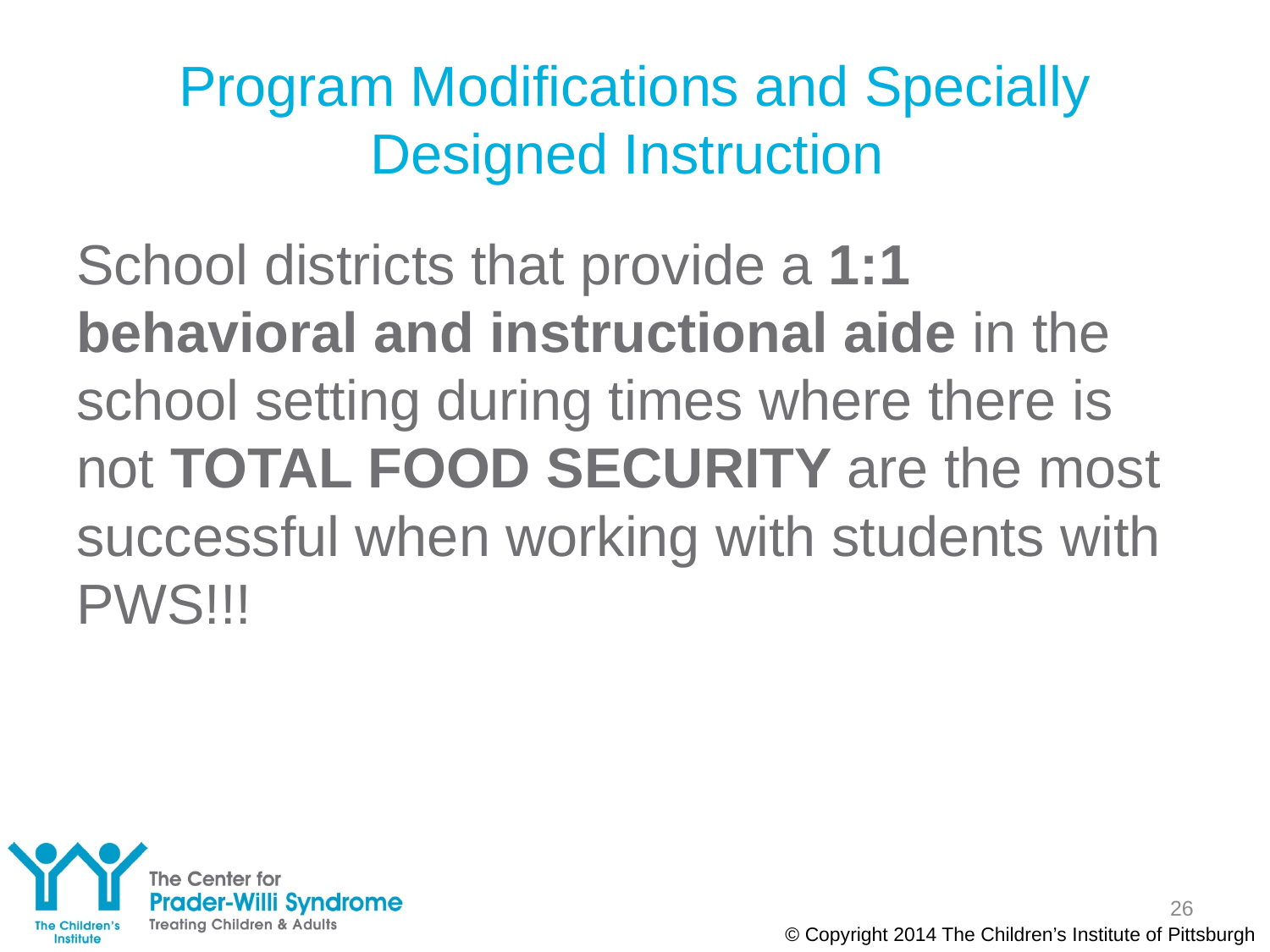

# Program Modifications and Specially Designed Instruction
School districts that provide a 1:1 behavioral and instructional aide in the school setting during times where there is not TOTAL FOOD SECURITY are the most successful when working with students with PWS!!!

26